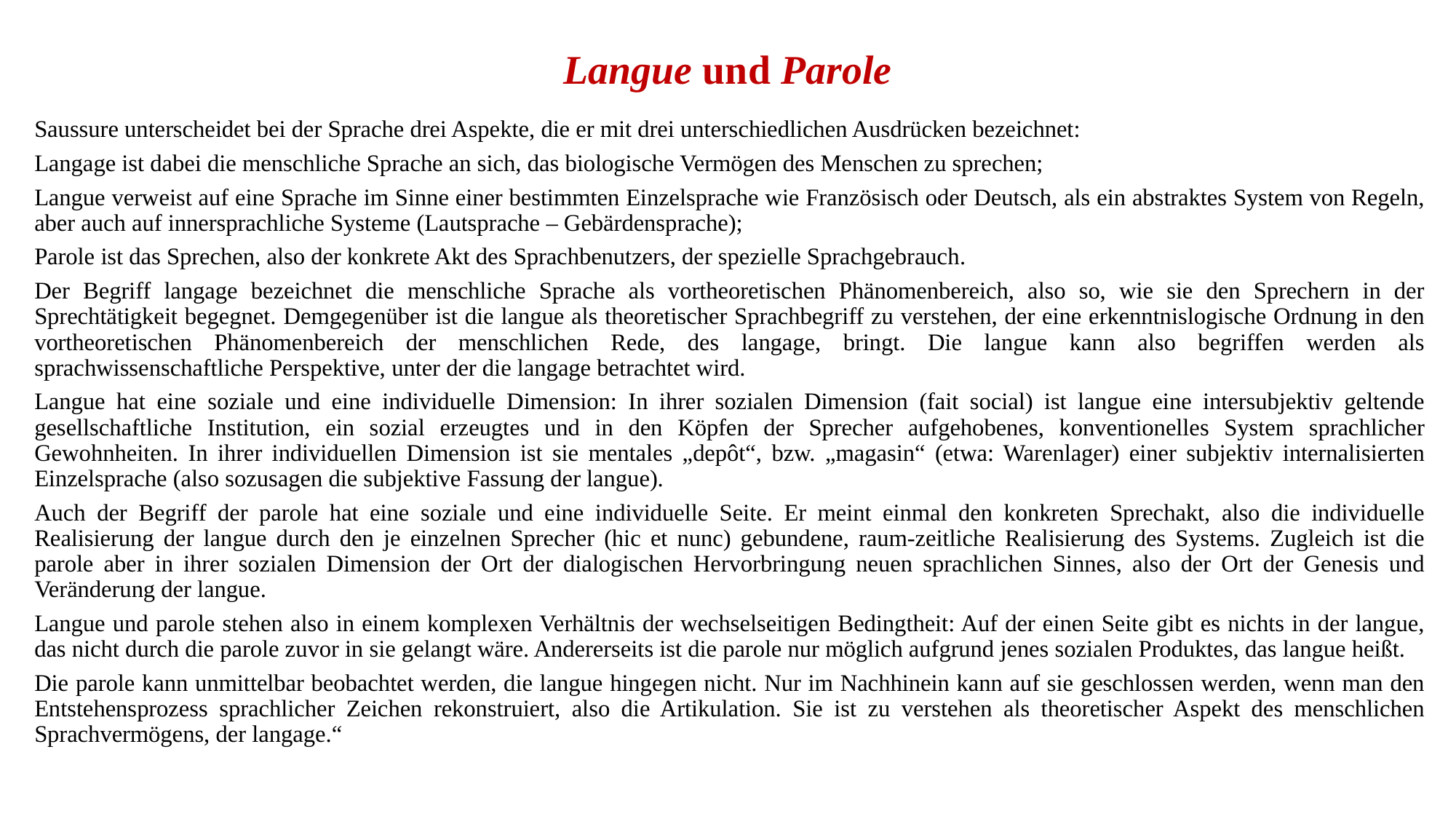

# Langue und Parole
Saussure unterscheidet bei der Sprache drei Aspekte, die er mit drei unterschiedlichen Ausdrücken bezeichnet:
Langage ist dabei die menschliche Sprache an sich, das biologische Vermögen des Menschen zu sprechen;
Langue verweist auf eine Sprache im Sinne einer bestimmten Einzelsprache wie Französisch oder Deutsch, als ein abstraktes System von Regeln, aber auch auf innersprachliche Systeme (Lautsprache – Gebärdensprache);
Parole ist das Sprechen, also der konkrete Akt des Sprachbenutzers, der spezielle Sprachgebrauch.
Der Begriff langage bezeichnet die menschliche Sprache als vortheoretischen Phänomenbereich, also so, wie sie den Sprechern in der Sprechtätigkeit begegnet. Demgegenüber ist die langue als theoretischer Sprachbegriff zu verstehen, der eine erkenntnislogische Ordnung in den vortheoretischen Phänomenbereich der menschlichen Rede, des langage, bringt. Die langue kann also begriffen werden als sprachwissenschaftliche Perspektive, unter der die langage betrachtet wird.
Langue hat eine soziale und eine individuelle Dimension: In ihrer sozialen Dimension (fait social) ist langue eine intersubjektiv geltende gesellschaftliche Institution, ein sozial erzeugtes und in den Köpfen der Sprecher aufgehobenes, konventionelles System sprachlicher Gewohnheiten. In ihrer individuellen Dimension ist sie mentales „depôt“, bzw. „magasin“ (etwa: Warenlager) einer subjektiv internalisierten Einzelsprache (also sozusagen die subjektive Fassung der langue).
Auch der Begriff der parole hat eine soziale und eine individuelle Seite. Er meint einmal den konkreten Sprechakt, also die individuelle Realisierung der langue durch den je einzelnen Sprecher (hic et nunc) gebundene, raum-zeitliche Realisierung des Systems. Zugleich ist die parole aber in ihrer sozialen Dimension der Ort der dialogischen Hervorbringung neuen sprachlichen Sinnes, also der Ort der Genesis und Veränderung der langue.
Langue und parole stehen also in einem komplexen Verhältnis der wechselseitigen Bedingtheit: Auf der einen Seite gibt es nichts in der langue, das nicht durch die parole zuvor in sie gelangt wäre. Andererseits ist die parole nur möglich aufgrund jenes sozialen Produktes, das langue heißt.
Die parole kann unmittelbar beobachtet werden, die langue hingegen nicht. Nur im Nachhinein kann auf sie geschlossen werden, wenn man den Entstehensprozess sprachlicher Zeichen rekonstruiert, also die Artikulation. Sie ist zu verstehen als theoretischer Aspekt des menschlichen Sprachvermögens, der langage.“